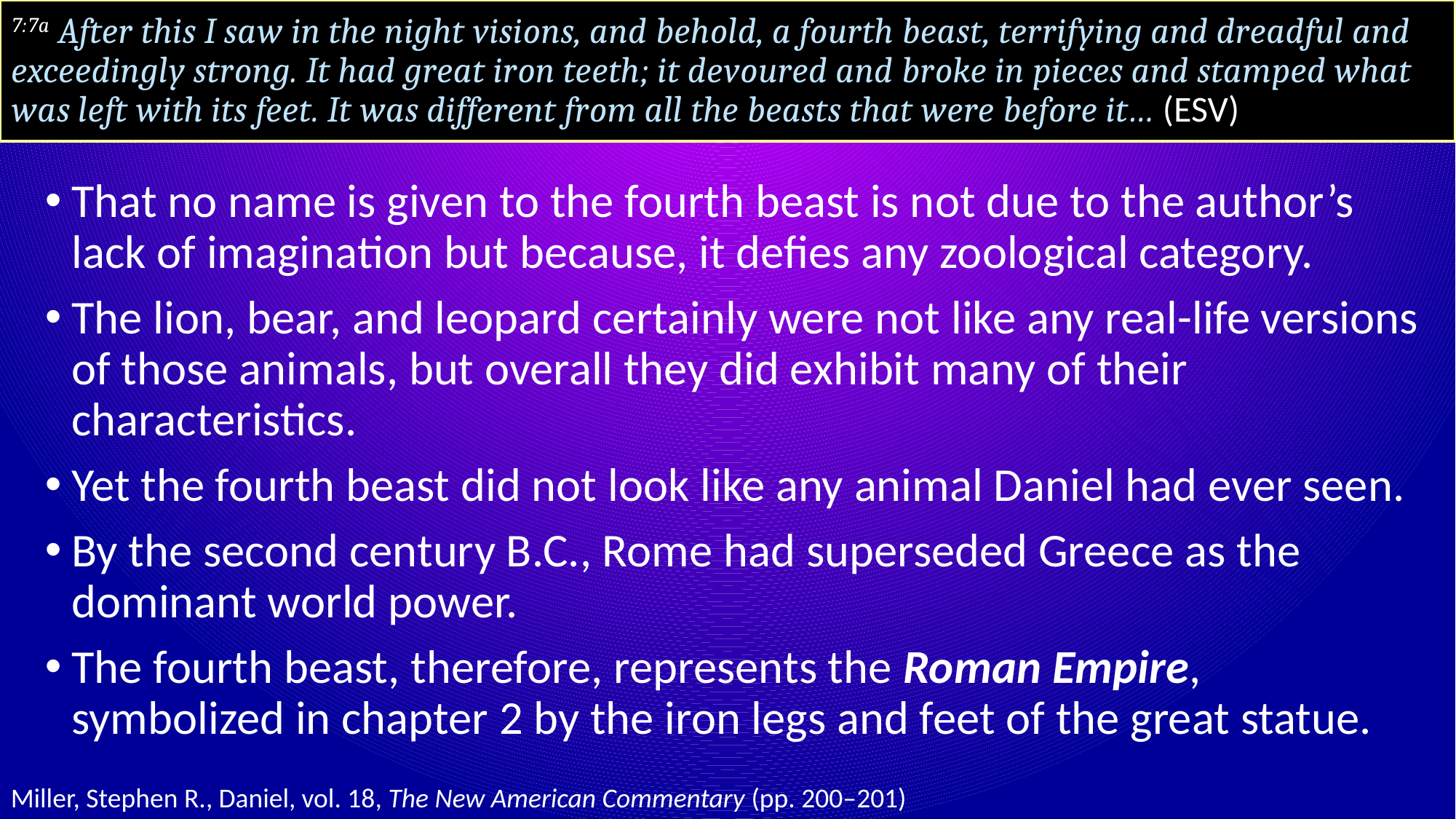

# 7:7a After this I saw in the night visions, and behold, a fourth beast, terrifying and dreadful and exceedingly strong. It had great iron teeth; it devoured and broke in pieces and stamped what was left with its feet. It was different from all the beasts that were before it… (ESV)
That no name is given to the fourth beast is not due to the author’s lack of imagination but because, it defies any zoological category.
The lion, bear, and leopard certainly were not like any real-life versions of those animals, but overall they did exhibit many of their characteristics.
Yet the fourth beast did not look like any animal Daniel had ever seen.
By the second century B.C., Rome had superseded Greece as the dominant world power.
The fourth beast, therefore, represents the Roman Empire, symbolized in chapter 2 by the iron legs and feet of the great statue.
Miller, Stephen R., Daniel, vol. 18, The New American Commentary (pp. 200–201)